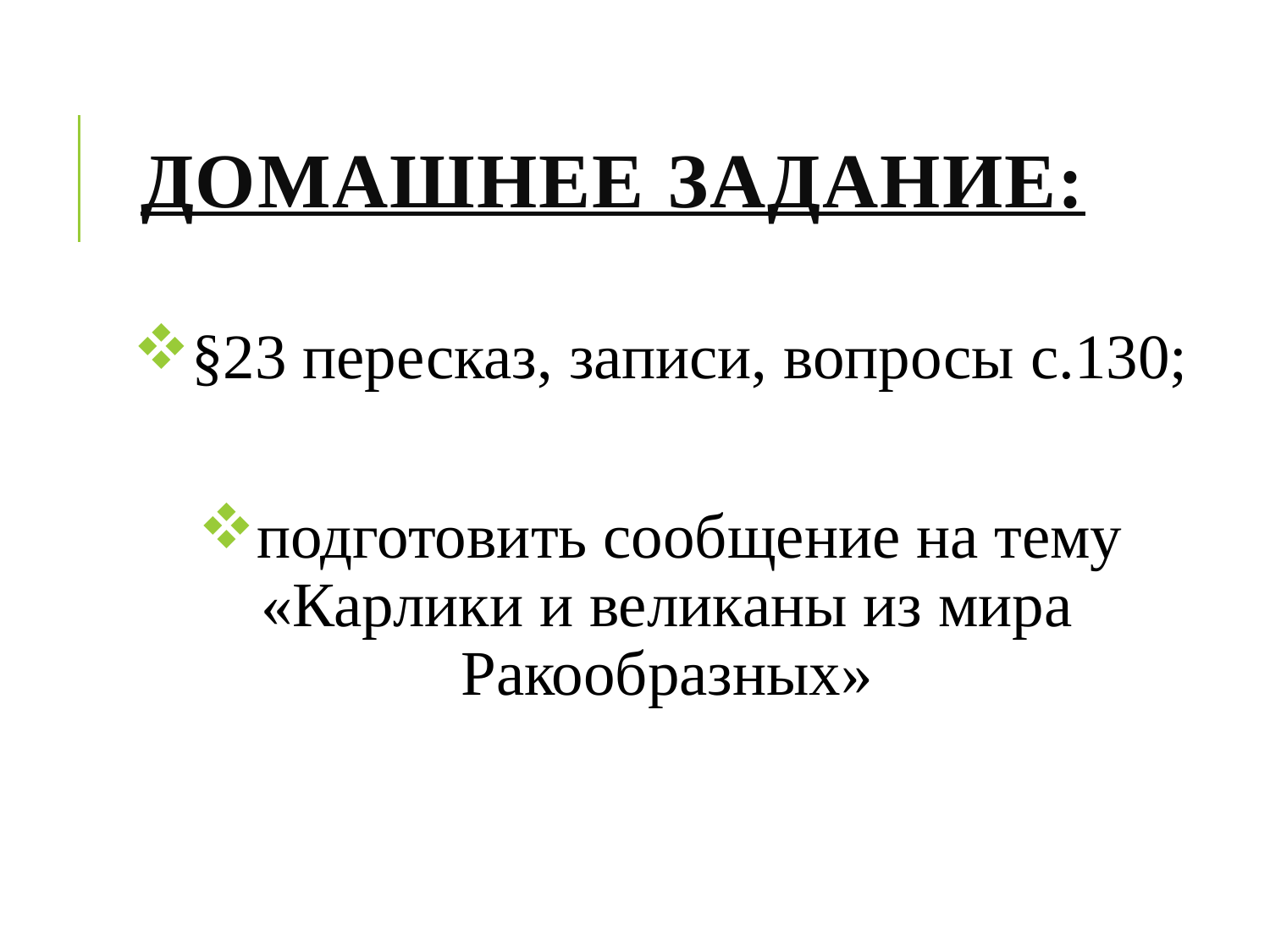

# ДОМАШНЕЕ ЗАДАНИЕ:
§23 пересказ, записи, вопросы с.130;

подготовить сообщение на тему «Карлики и великаны из мира Ракообразных»